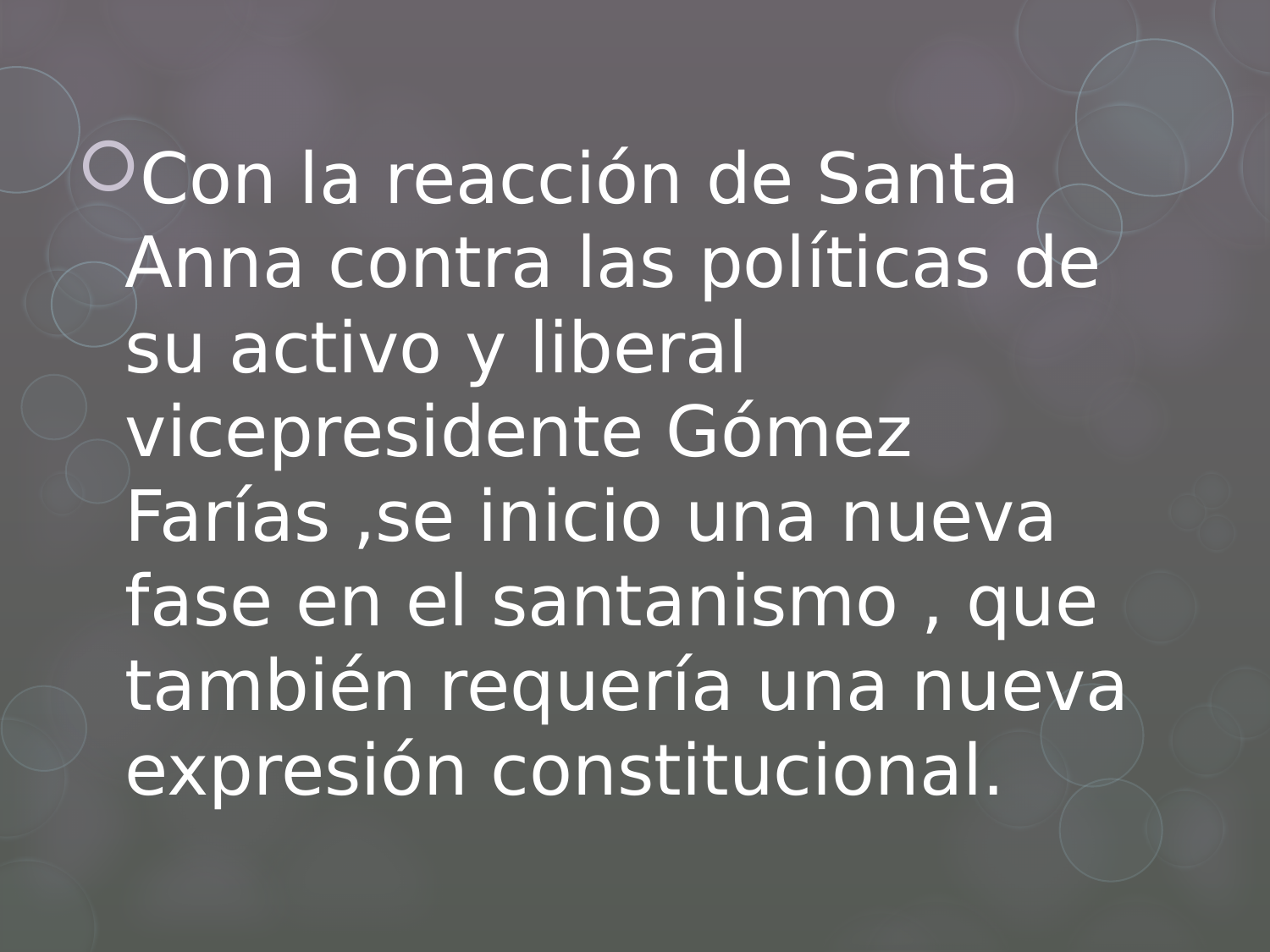

Con la reacción de Santa Anna contra las políticas de su activo y liberal vicepresidente Gómez Farías ,se inicio una nueva fase en el santanismo , que también requería una nueva expresión constitucional.